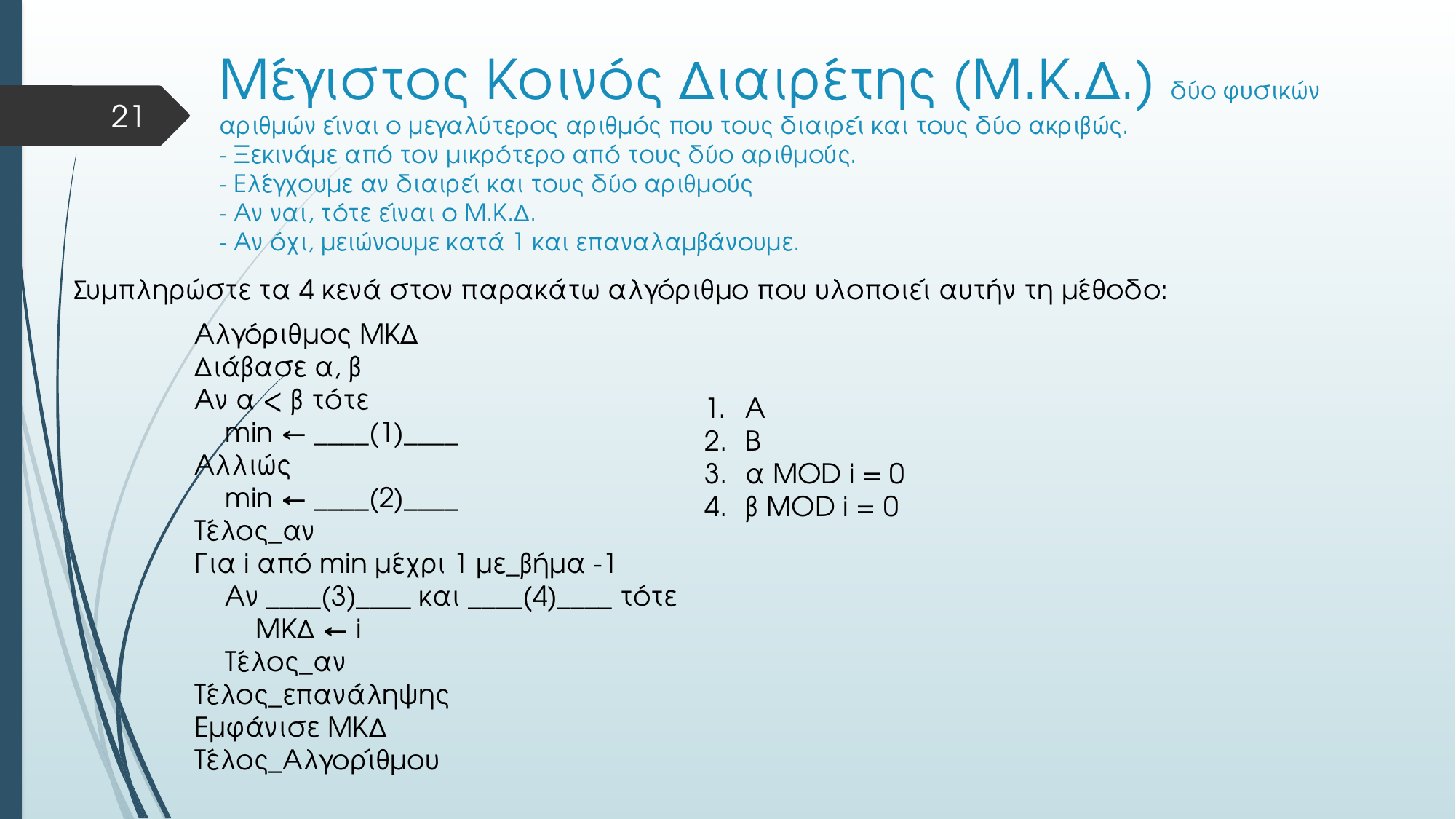

# Μέγιστος Κοινός Διαιρέτης (Μ.Κ.Δ.) δύο φυσικών αριθμών είναι ο μεγαλύτερος αριθμός που τους διαιρεί και τους δύο ακριβώς. - Ξεκινάμε από τον μικρότερο από τους δύο αριθμούς. - Ελέγχουμε αν διαιρεί και τους δύο αριθμούς - Αν ναι, τότε είναι ο Μ.Κ.Δ. - Αν όχι, μειώνουμε κατά 1 και επαναλαμβάνουμε.
21
Συμπληρώστε τα 4 κενά στον παρακάτω αλγόριθμο που υλοποιεί αυτήν τη μέθοδο:
Αλγόριθμος ΜΚΔ
Διάβασε α, β
Αν α < β τότε
    min ← ____(1)____
Αλλιώς
    min ← ____(2)____
Τέλος_αν
Για i από min μέχρι 1 με_βήμα -1
    Αν ____(3)____ και ____(4)____ τότε
        ΜΚΔ ← i
    Τέλος_αν
Τέλος_επανάληψης
Εμφάνισε ΜΚΔ
Τέλος_Αλγορίθμου
Α
Β
α MOD i = 0
β MOD i = 0